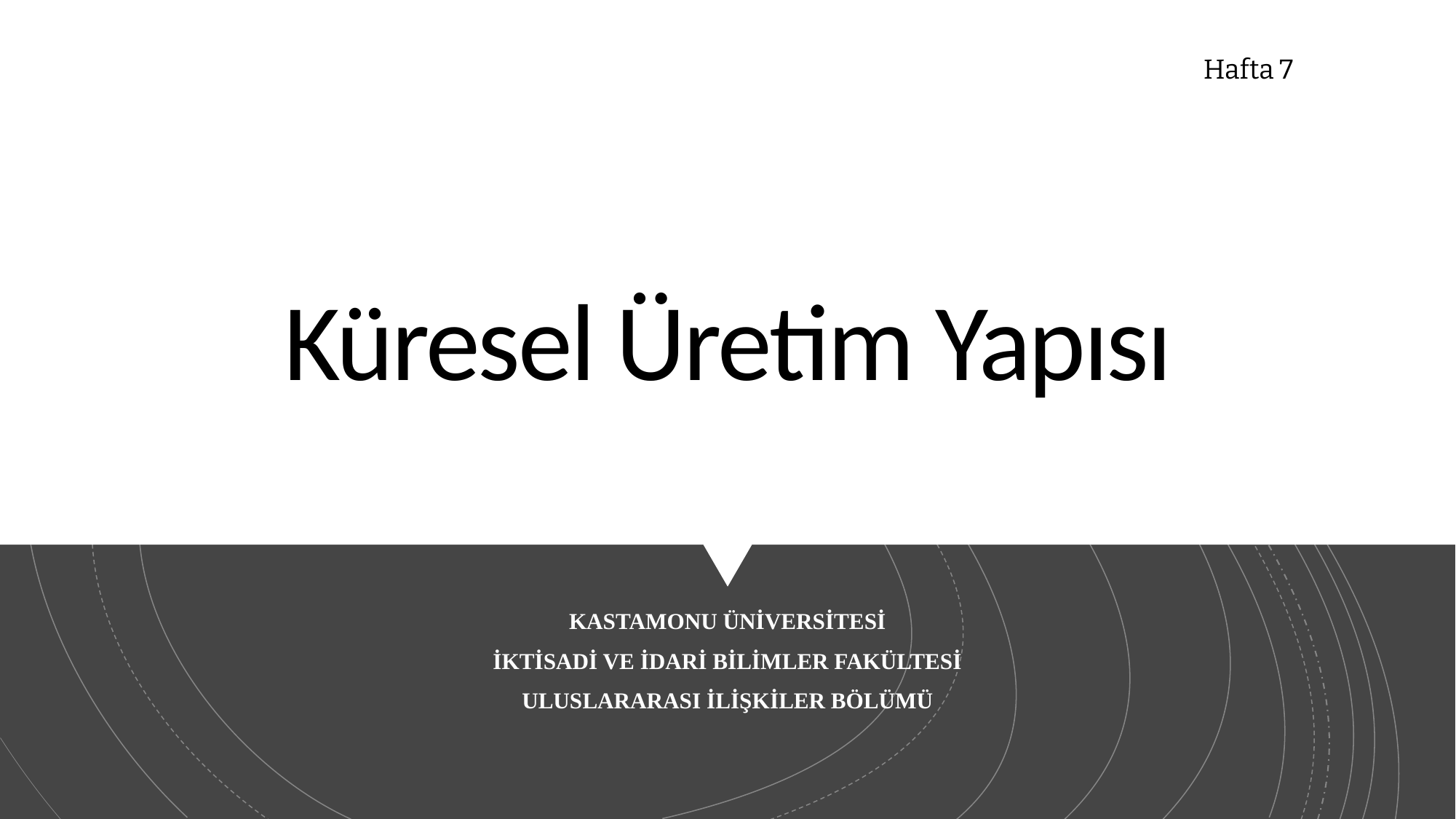

Hafta 7
# Küresel Üretim Yapısı

KASTAMONU ÜNİVERSİTESİ
İKTİSADİ VE İDARİ BİLİMLER FAKÜLTESİ
ULUSLARARASI İLİŞKİLER BÖLÜMÜ